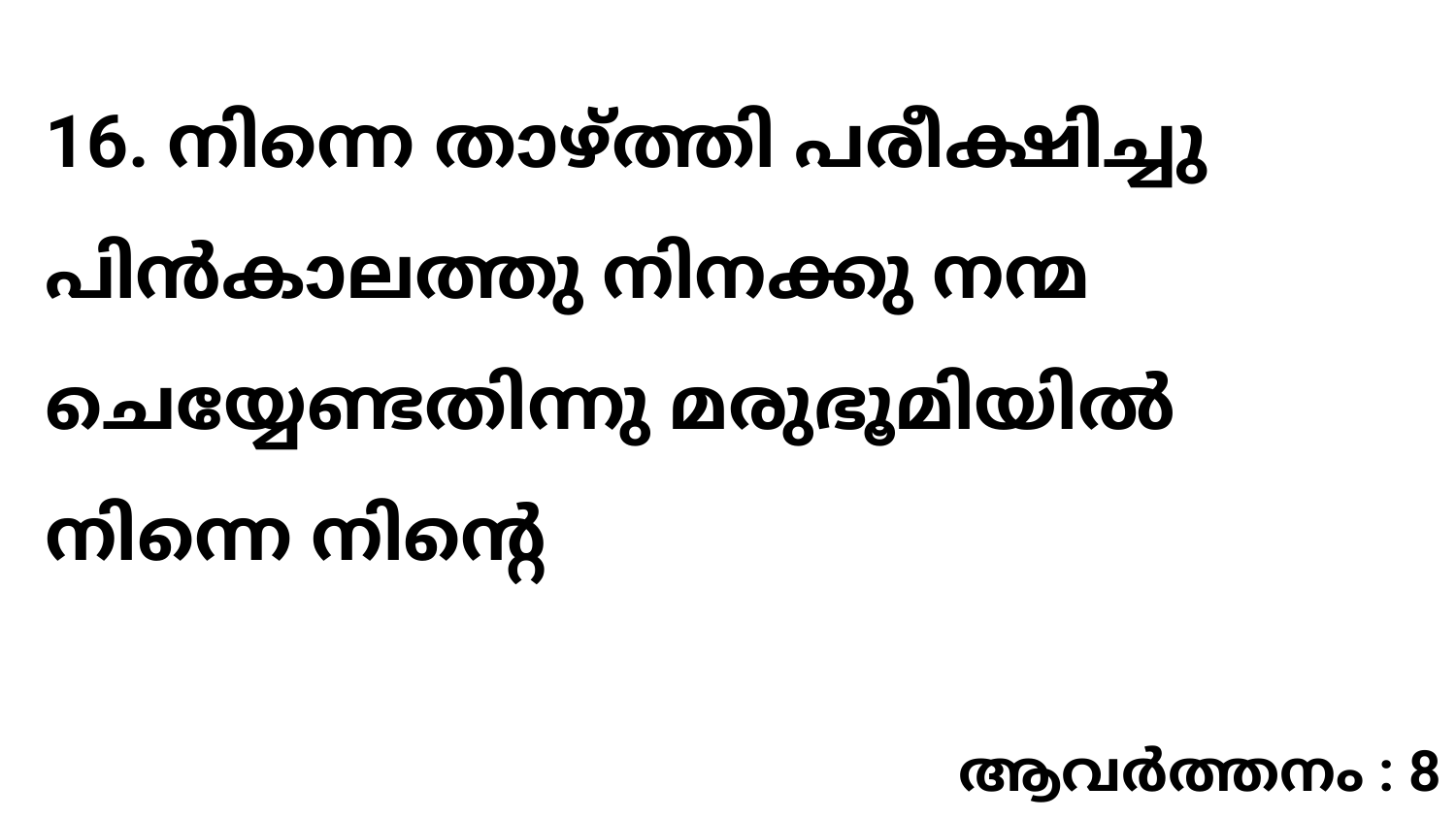

16. നിന്നെ താഴ്ത്തി പരീക്ഷിച്ചു പിൻകാലത്തു നിനക്കു നന്മ ചെയ്യേണ്ടതിന്നു മരുഭൂമിയിൽ നിന്നെ നിന്റെ
ആവർത്തനം : 8